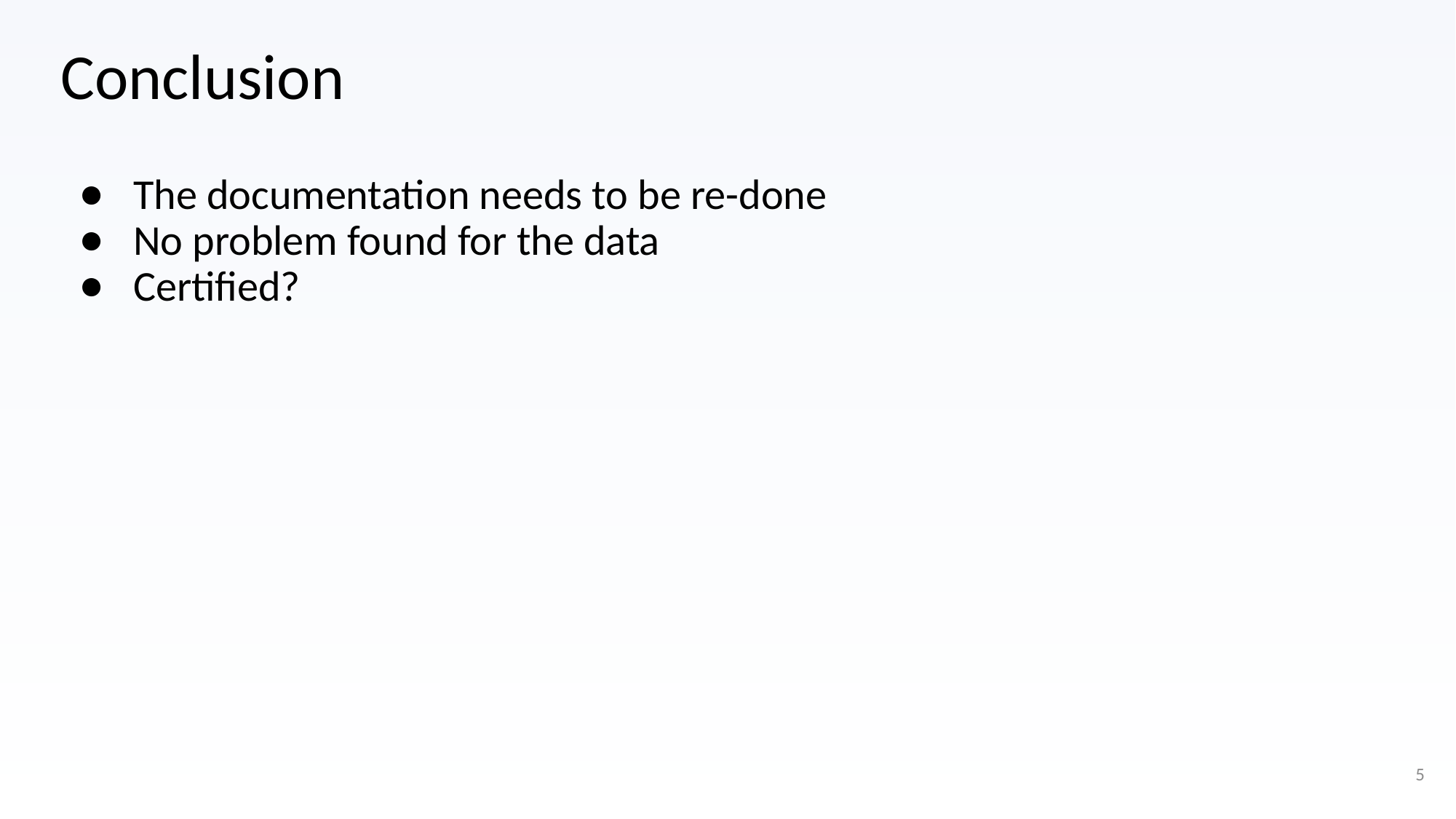

# Conclusion
The documentation needs to be re-done
No problem found for the data
Certified?

5